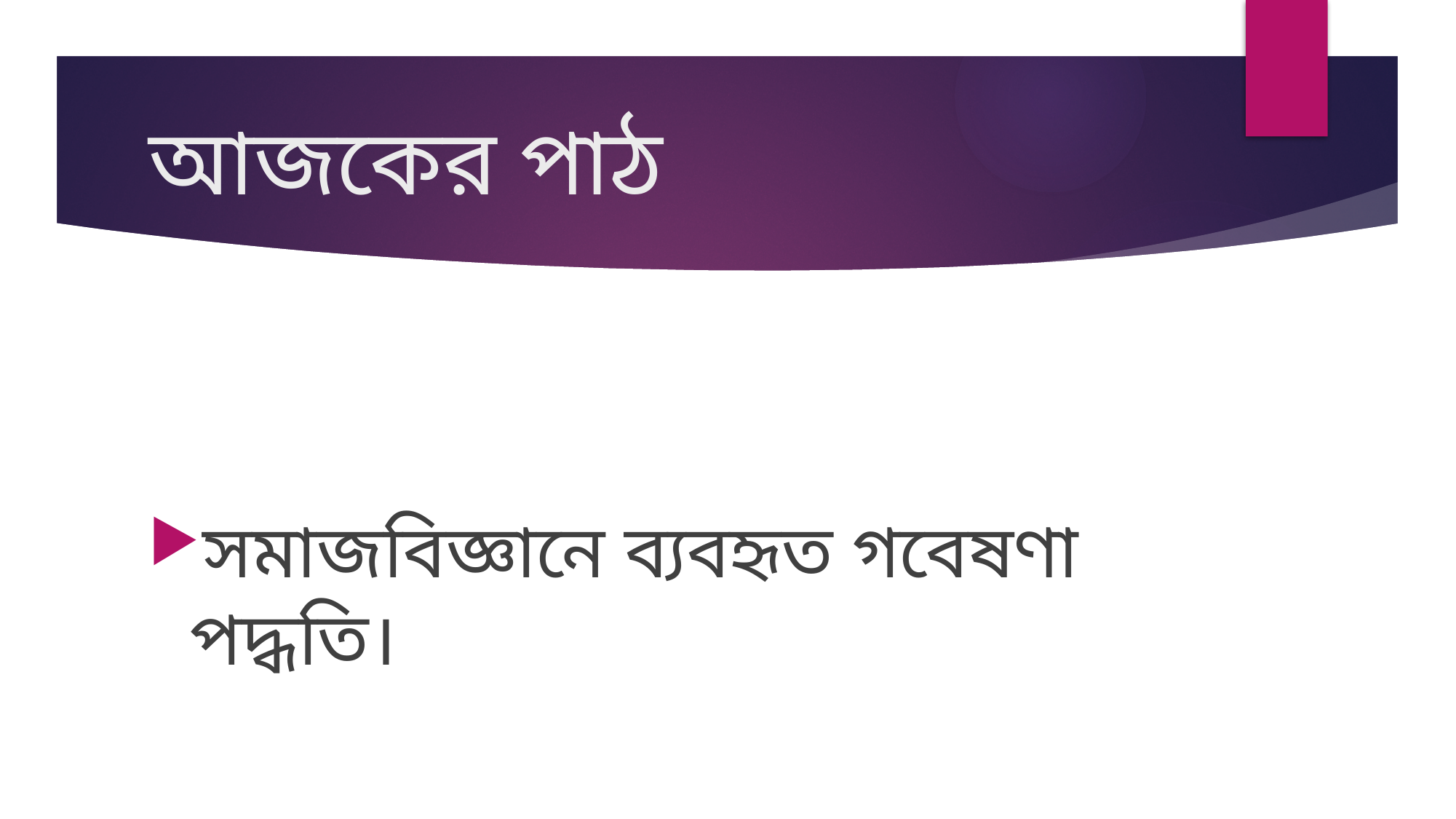

# আজকের পাঠ
সমাজবিজ্ঞানে ব্যবহৃত গবেষণা পদ্ধতি।